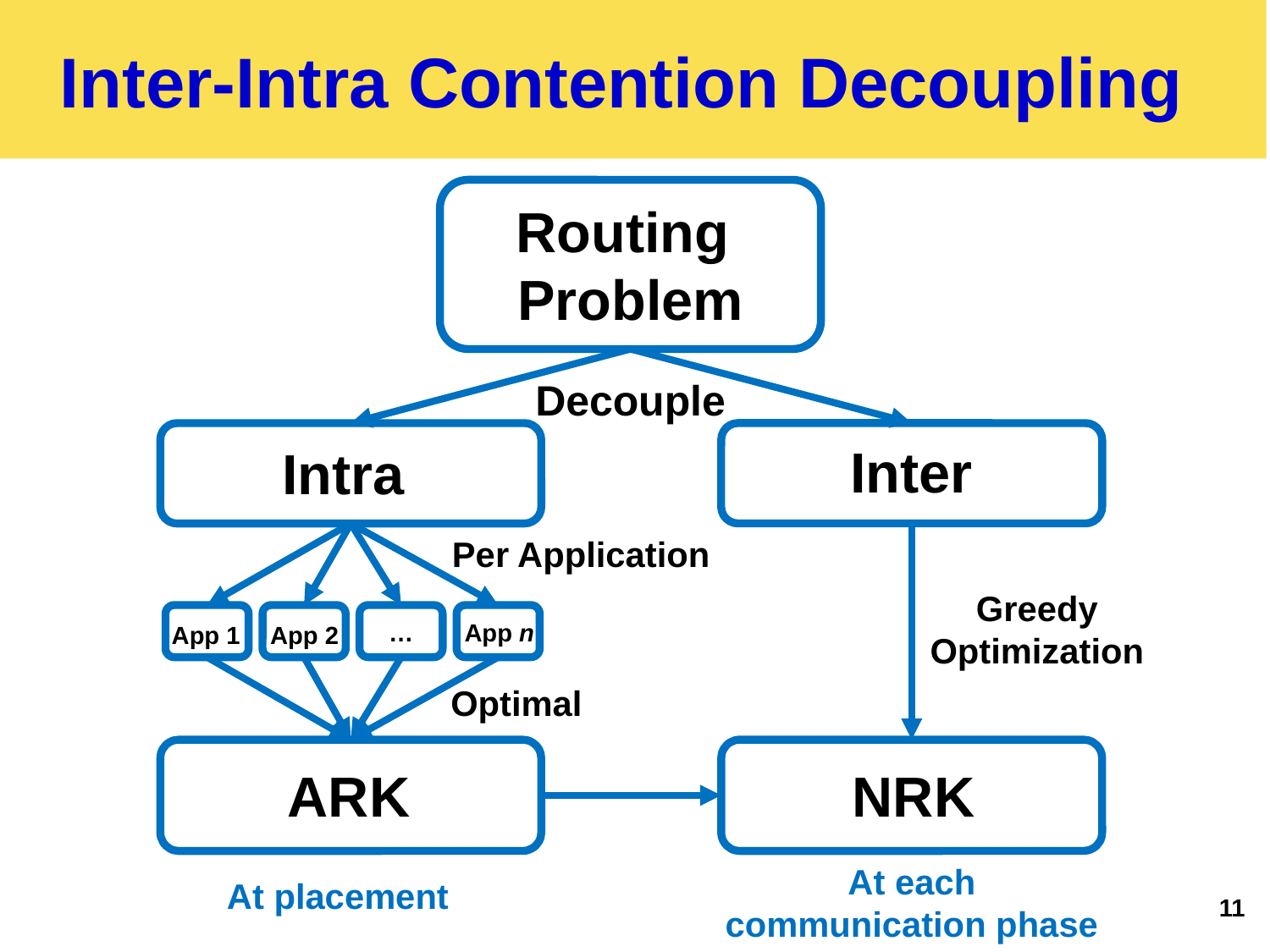

# Inter-Intra Contention Decoupling

Routing
Problem
Decouple

Inter
Intra
Per Application
Greedy Optimization

…
App n
App 1
App 2
Optimal

ARK
NRK
At each communication phase
At placement